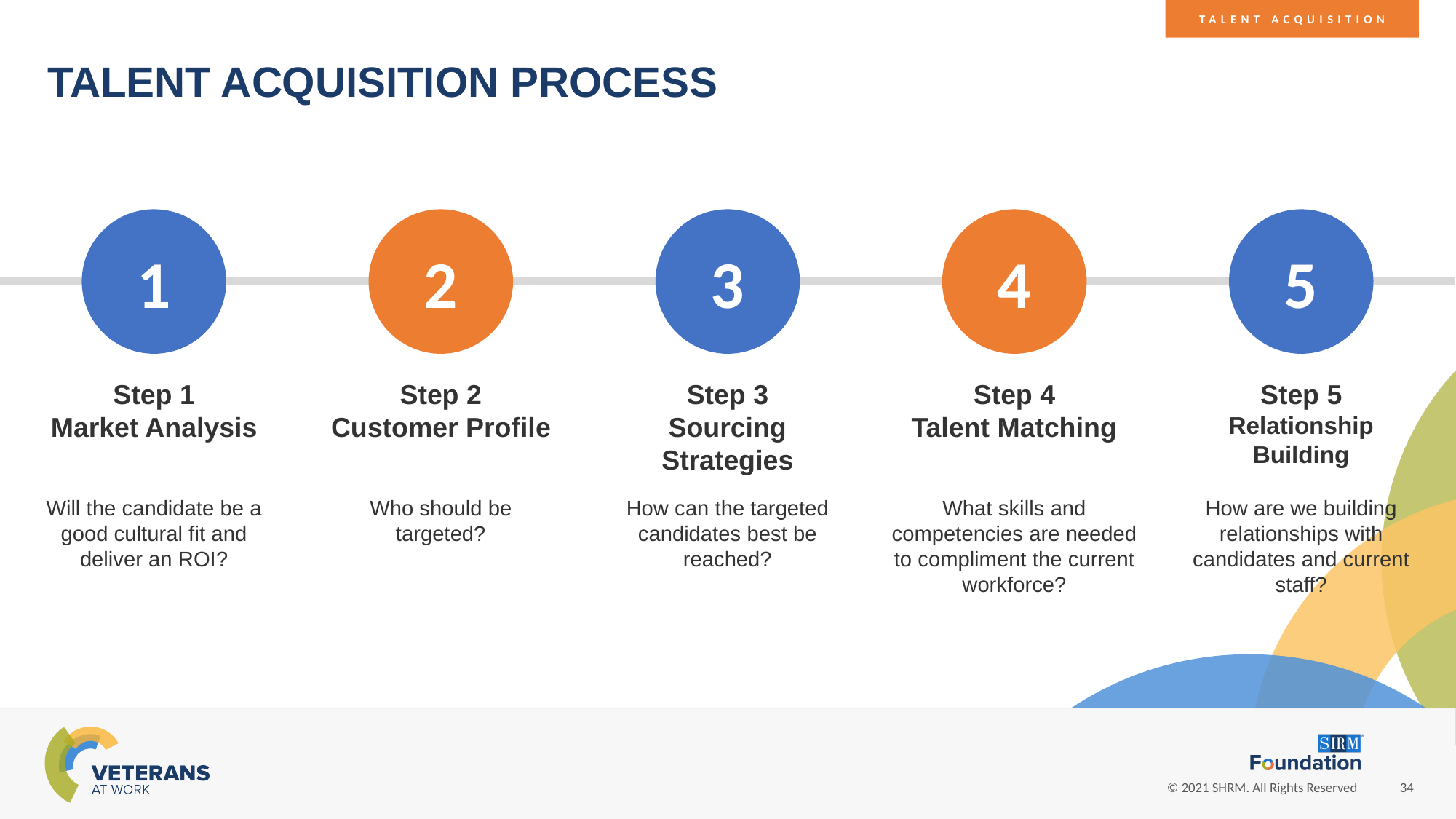

TALENT ACQUISITION
TALENT ACQUISITION PROCESS

1

2

3

4

5
Step 1
Market Analysis
Step 2
Customer Profile
Step 3
Sourcing Strategies
Step 4
Talent Matching
Step 5
Relationship Building
Will the candidate be a good cultural fit and deliver an ROI?
Who should be targeted?
How can the targeted candidates best be reached?
What skills and competencies are needed to compliment the current workforce?
How are we building relationships with candidates and current staff?